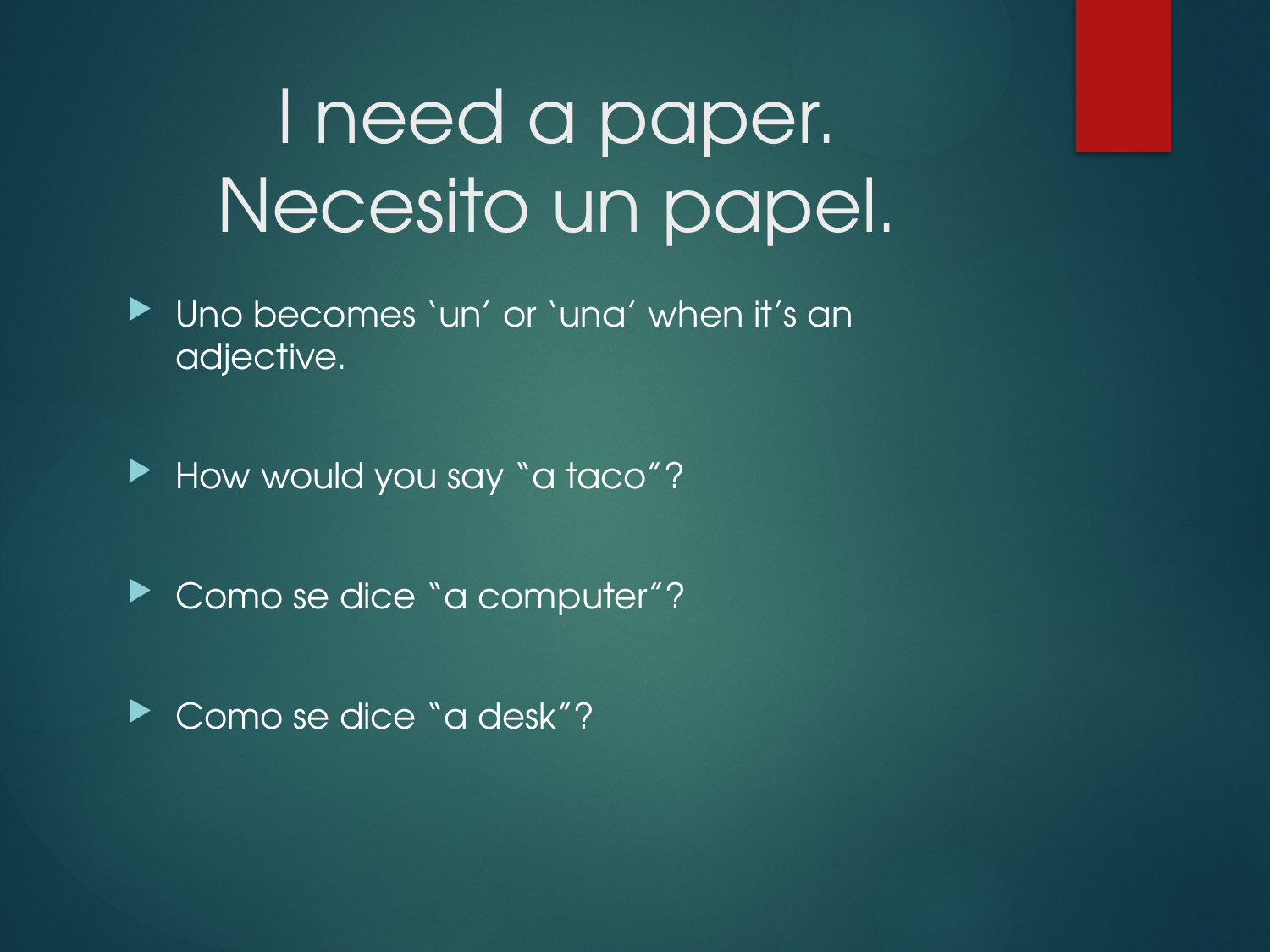

# I need a paper. Necesito un papel.
Uno becomes ‘un’ or ‘una’ when it’s an adjective.

How would you say “a taco”?

Como se dice “a computer”?

Como se dice “a desk”?